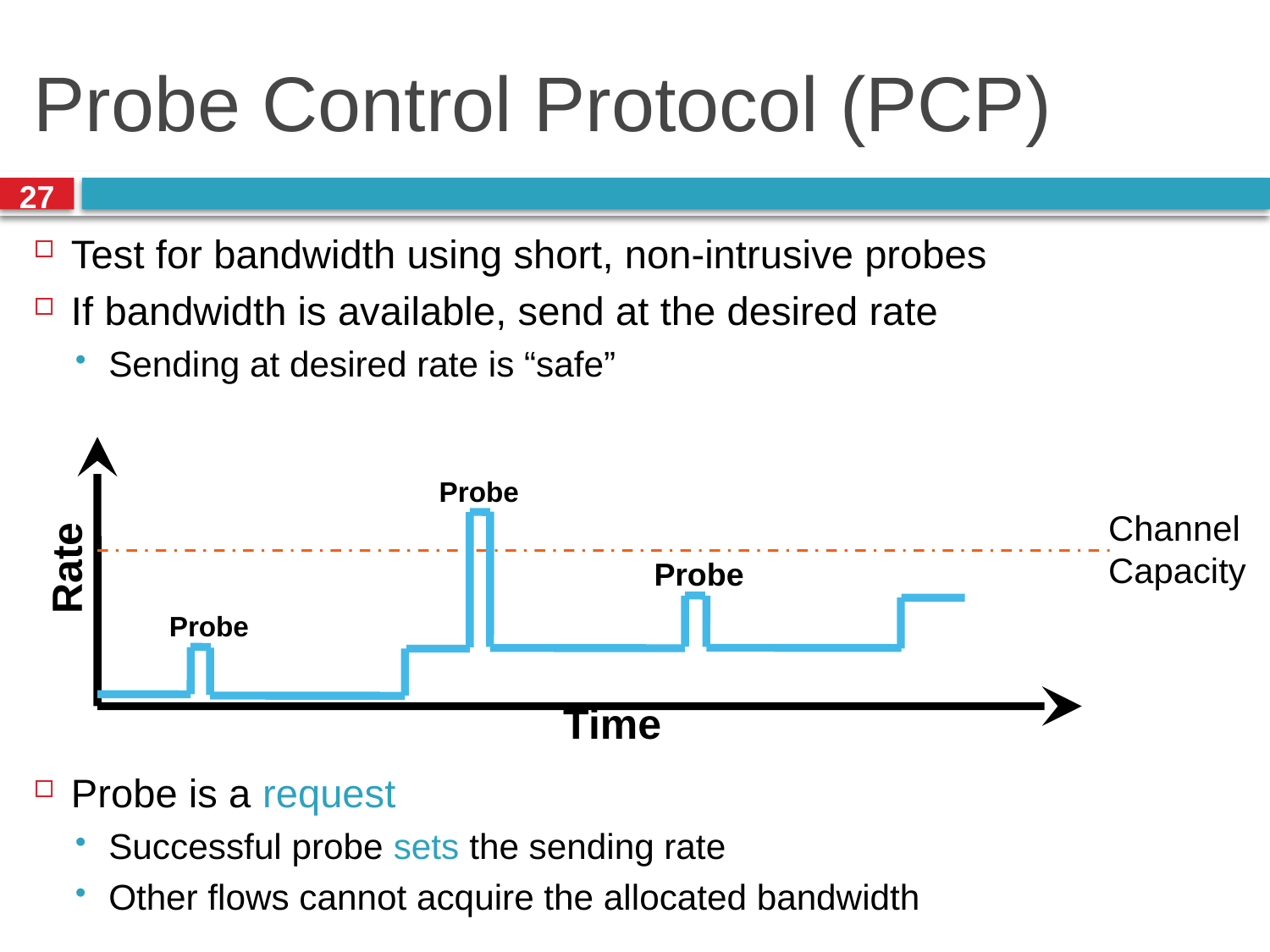

# Probe Control Protocol (PCP)
27
Test for bandwidth using short, non-intrusive probes
If bandwidth is available, send at the desired rate
Sending at desired rate is “safe”

Probe is a request
Successful probe sets the sending rate
Other flows cannot acquire the allocated bandwidth

Probe
Channel
Capacity

Rate
Probe

Probe

Time